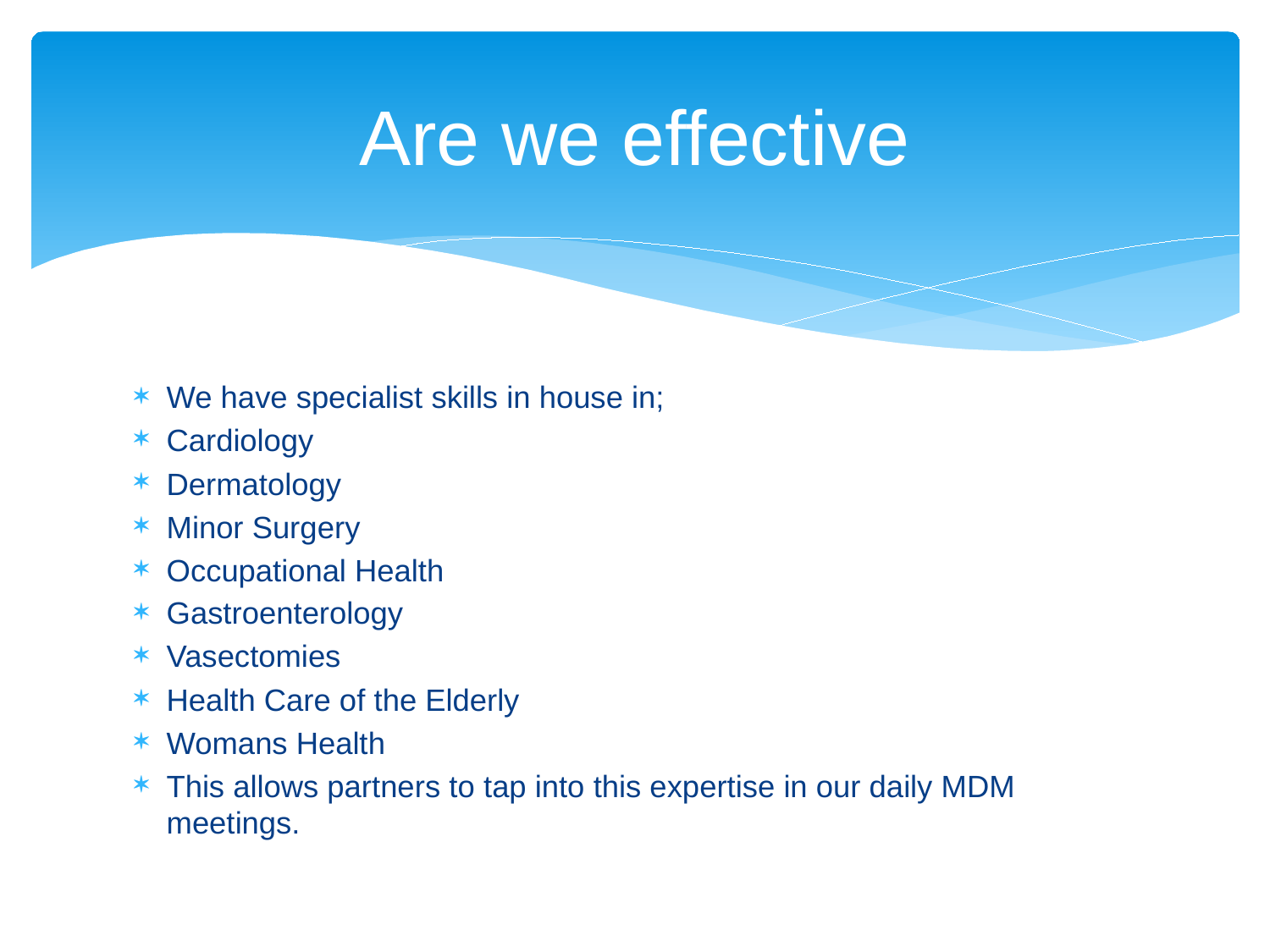

# Are we effective
We have specialist skills in house in;
Cardiology
Dermatology
Minor Surgery
Occupational Health
Gastroenterology
Vasectomies
Health Care of the Elderly
Womans Health
This allows partners to tap into this expertise in our daily MDM meetings.